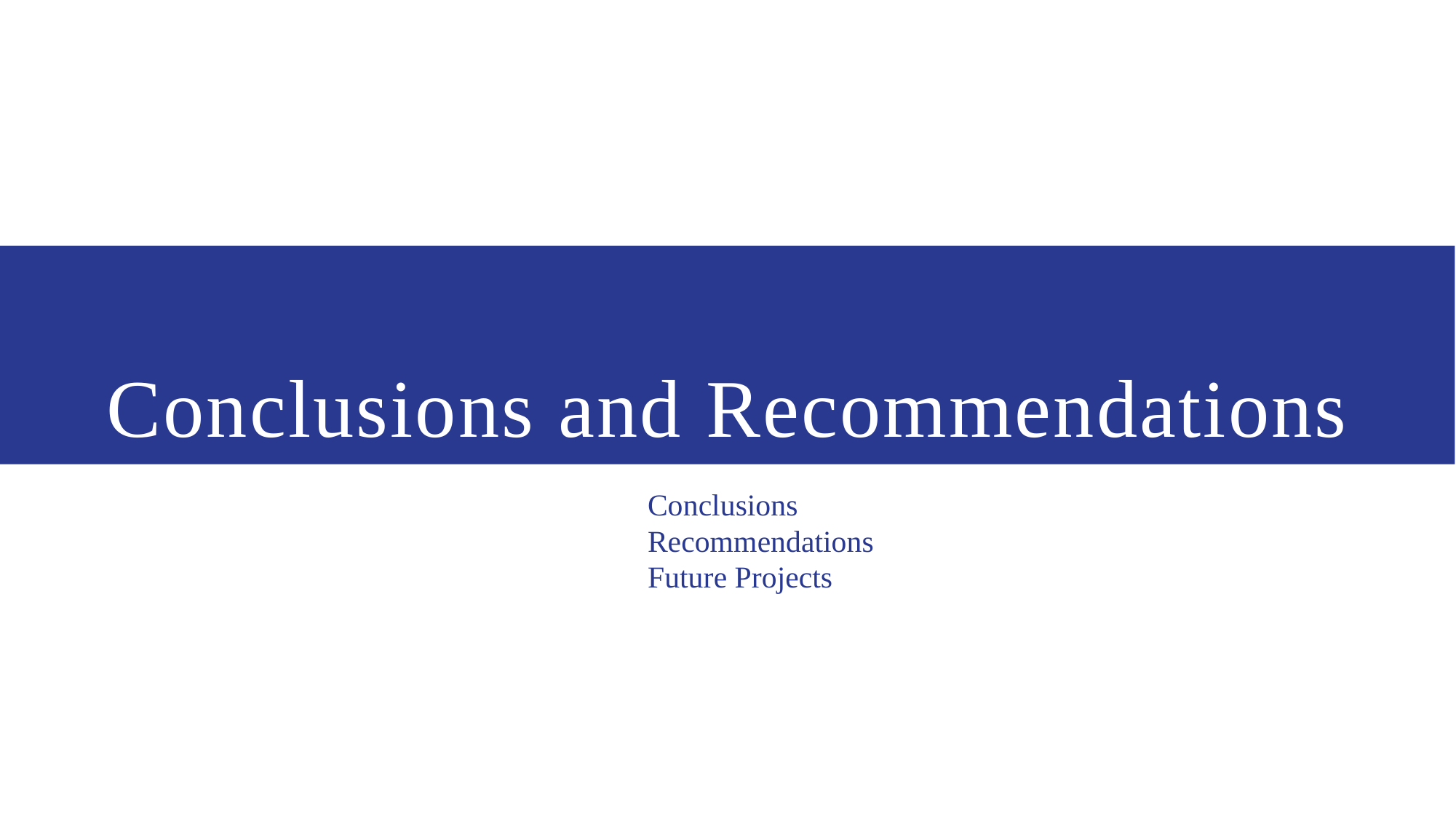

# Conclusions and Recommendations
Conclusions
Recommendations
Future Projects